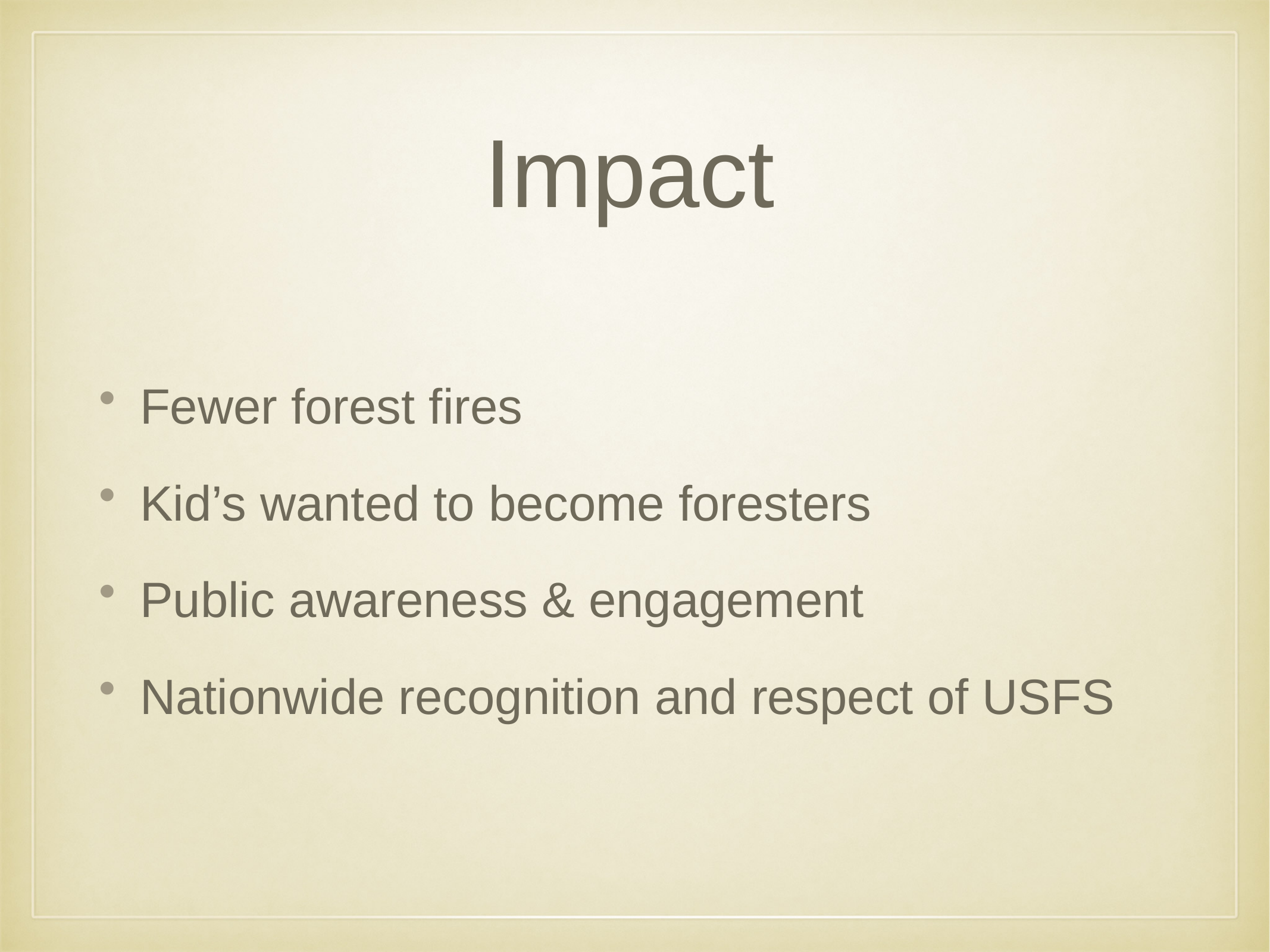

# Impact
Fewer forest fires
Kid’s wanted to become foresters
Public awareness & engagement
Nationwide recognition and respect of USFS